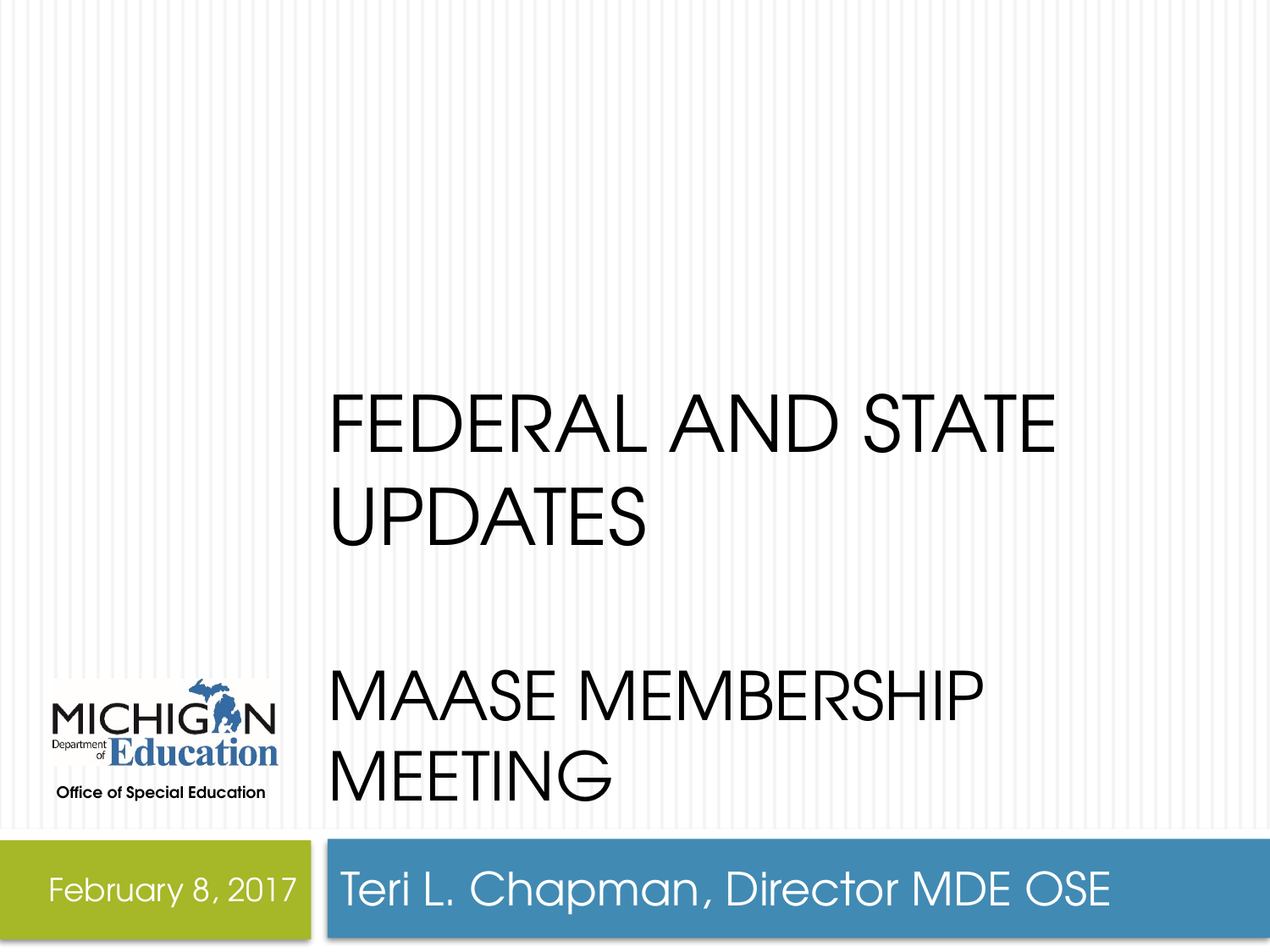

# Federal and state updates Maase membership meeting
Teri L. Chapman, Director MDE OSE
February 8, 2017